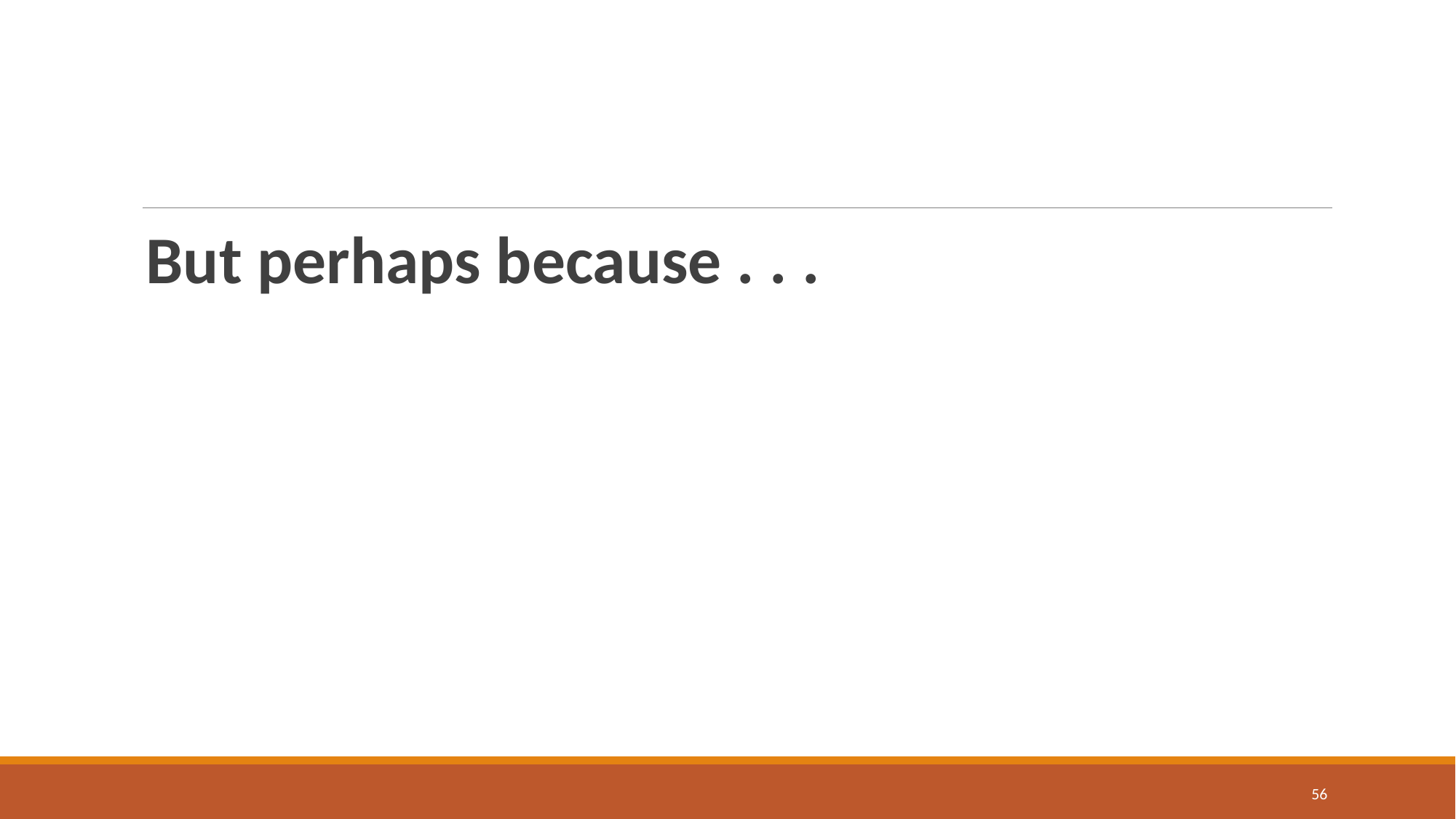

#
But perhaps because . . .

56